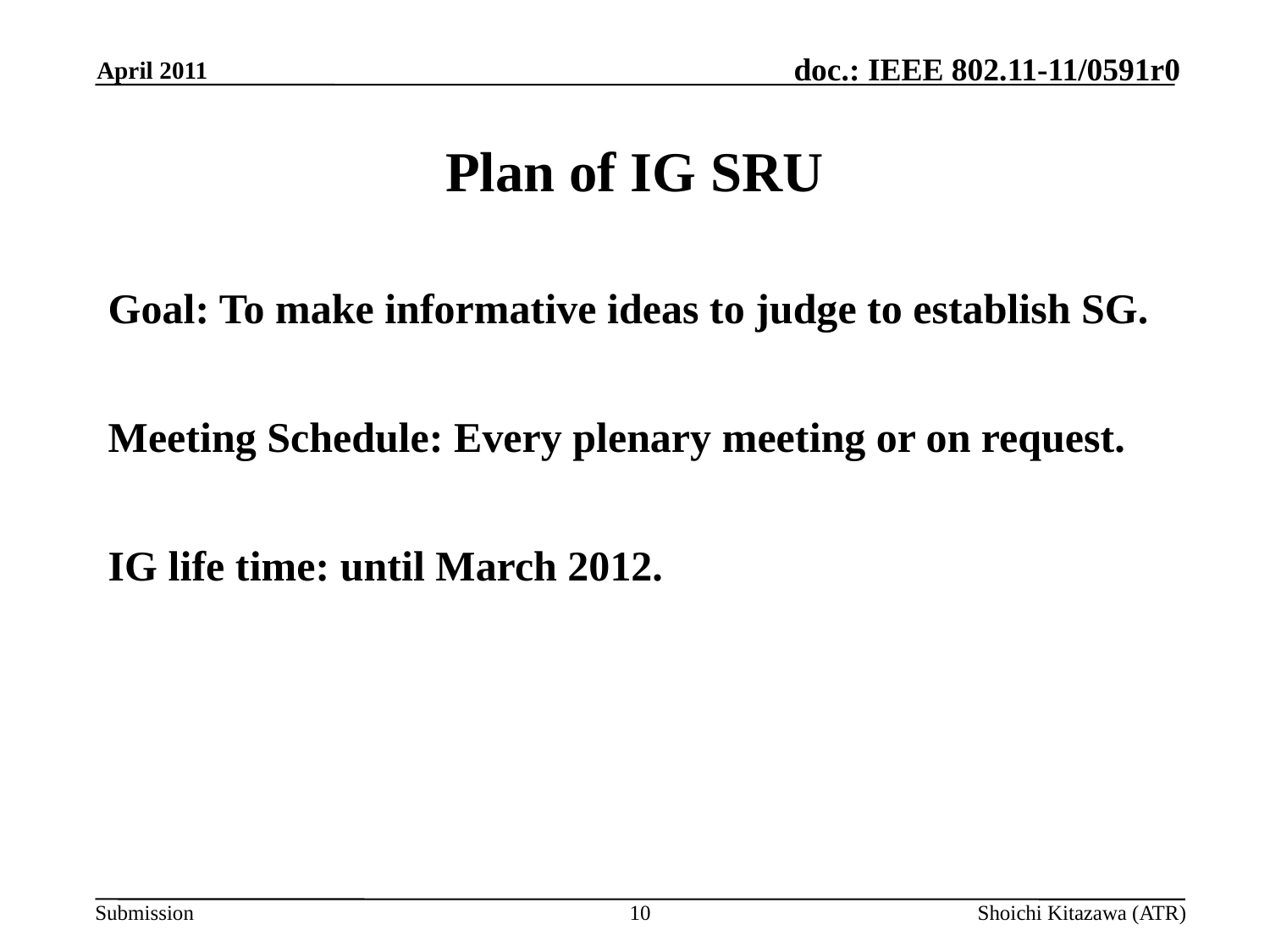

April 2011
# Plan of IG SRU
Goal: To make informative ideas to judge to establish SG.

Meeting Schedule: Every plenary meeting or on request.

IG life time: until March 2012.

10
Shoichi Kitazawa (ATR)